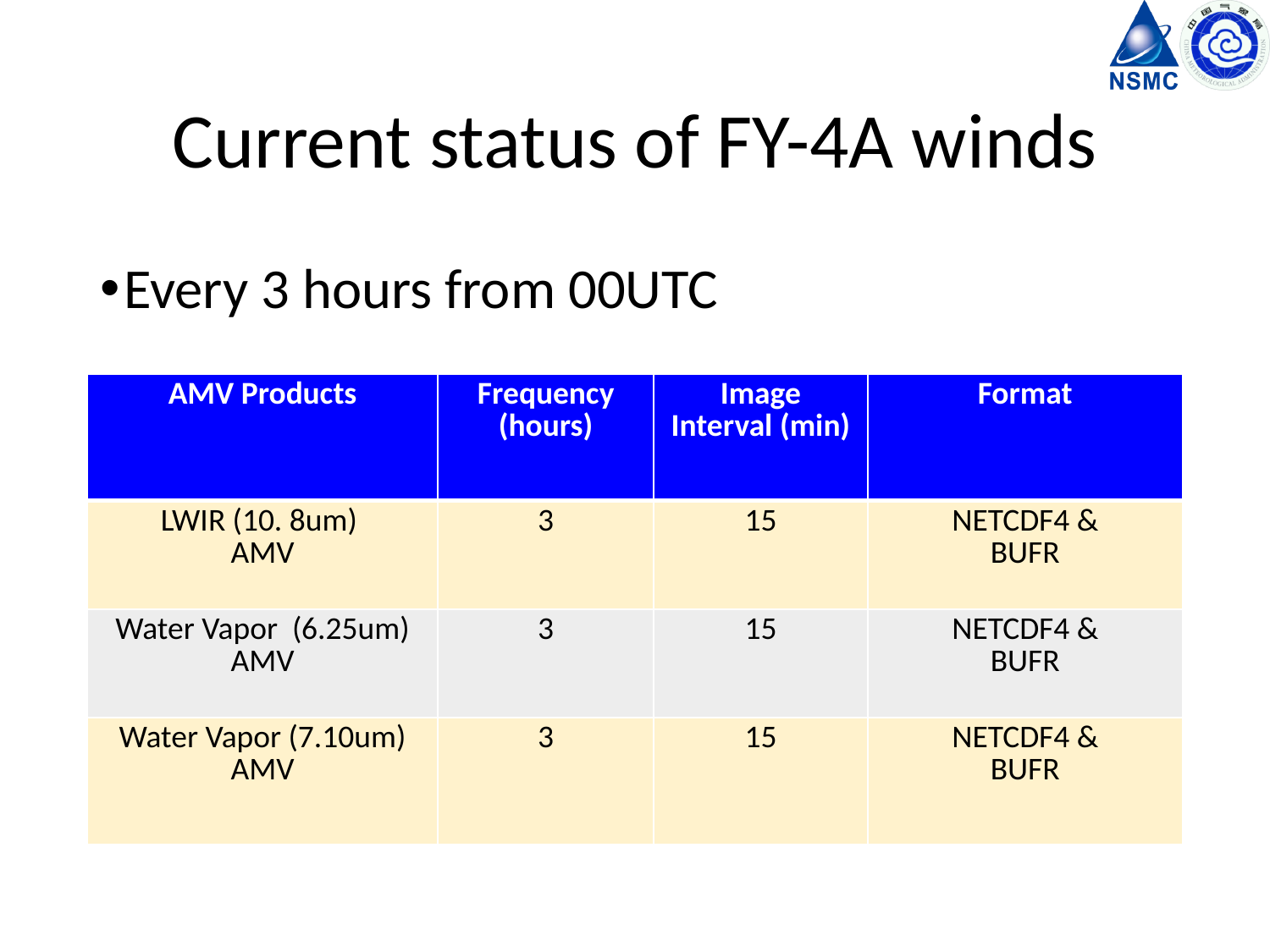

# Current status of FY-4A winds
Every 3 hours from 00UTC

| AMV Products | Frequency (hours) | Image Interval (min) | Format |
| --- | --- | --- | --- |
| LWIR (10. 8um) AMV | 3 | 15 | NETCDF4 & BUFR |
| Water Vapor (6.25um) AMV | 3 | 15 | NETCDF4 & BUFR |
| Water Vapor (7.10um) AMV | 3 | 15 | NETCDF4 & BUFR |